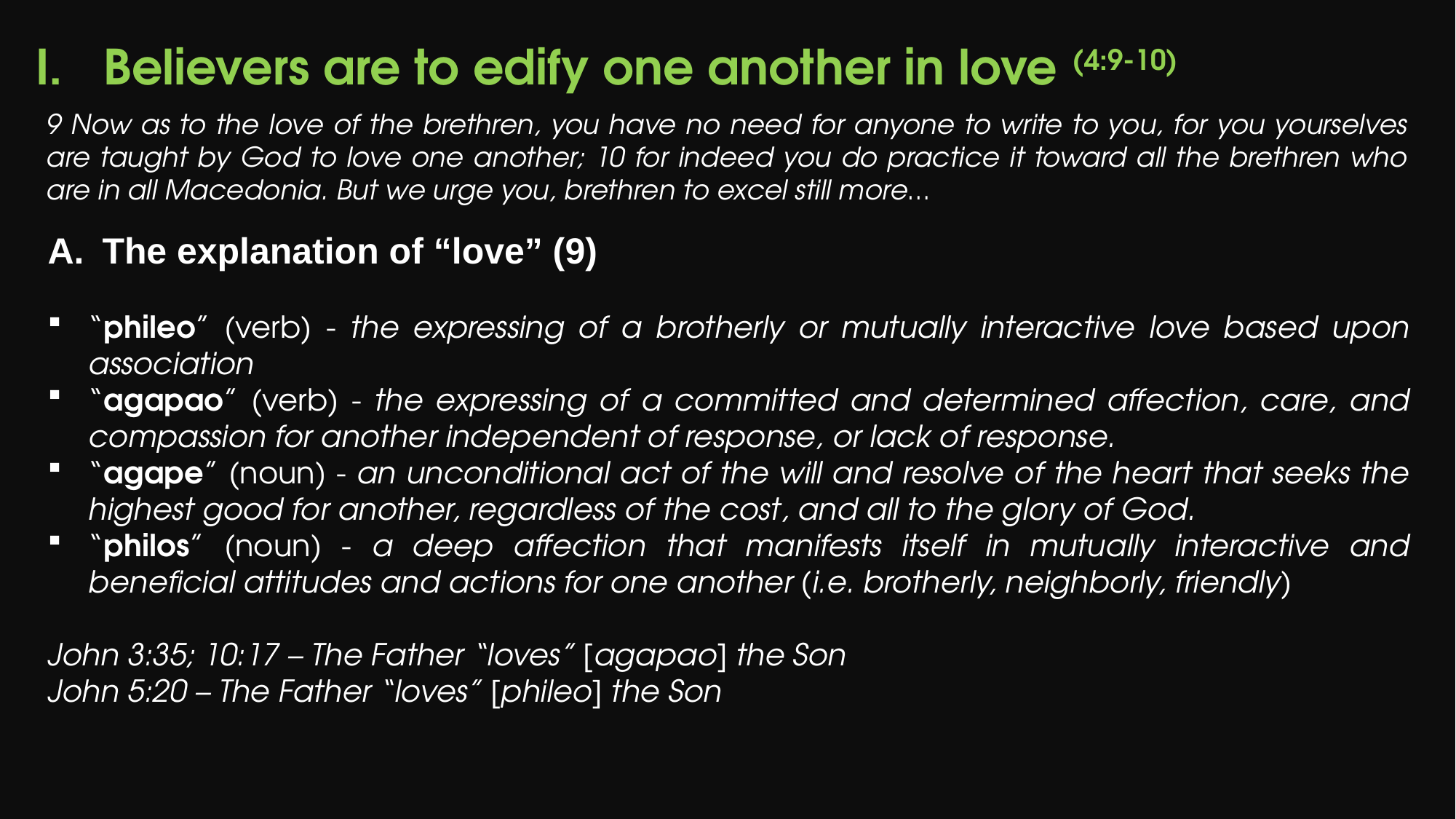

I.   Believers are to edify one another in love (4:9-10)
9 Now as to the love of the brethren, you have no need for anyone to write to you, for you yourselves are taught by God to love one another; 10 for indeed you do practice it toward all the brethren who are in all Macedonia. But we urge you, brethren to excel still more…
The explanation of “love” (9)

“phileo” (verb) - the expressing of a brotherly or mutually interactive love based upon association
“agapao” (verb) - the expressing of a committed and determined affection, care, and compassion for another independent of response, or lack of response.
“agape” (noun) - an unconditional act of the will and resolve of the heart that seeks the highest good for another, regardless of the cost, and all to the glory of God.
“philos” (noun) - a deep affection that manifests itself in mutually interactive and beneficial attitudes and actions for one another (i.e. brotherly, neighborly, friendly)

John 3:35; 10:17 – The Father “loves” [agapao] the Son
John 5:20 – The Father “loves” [phileo] the Son